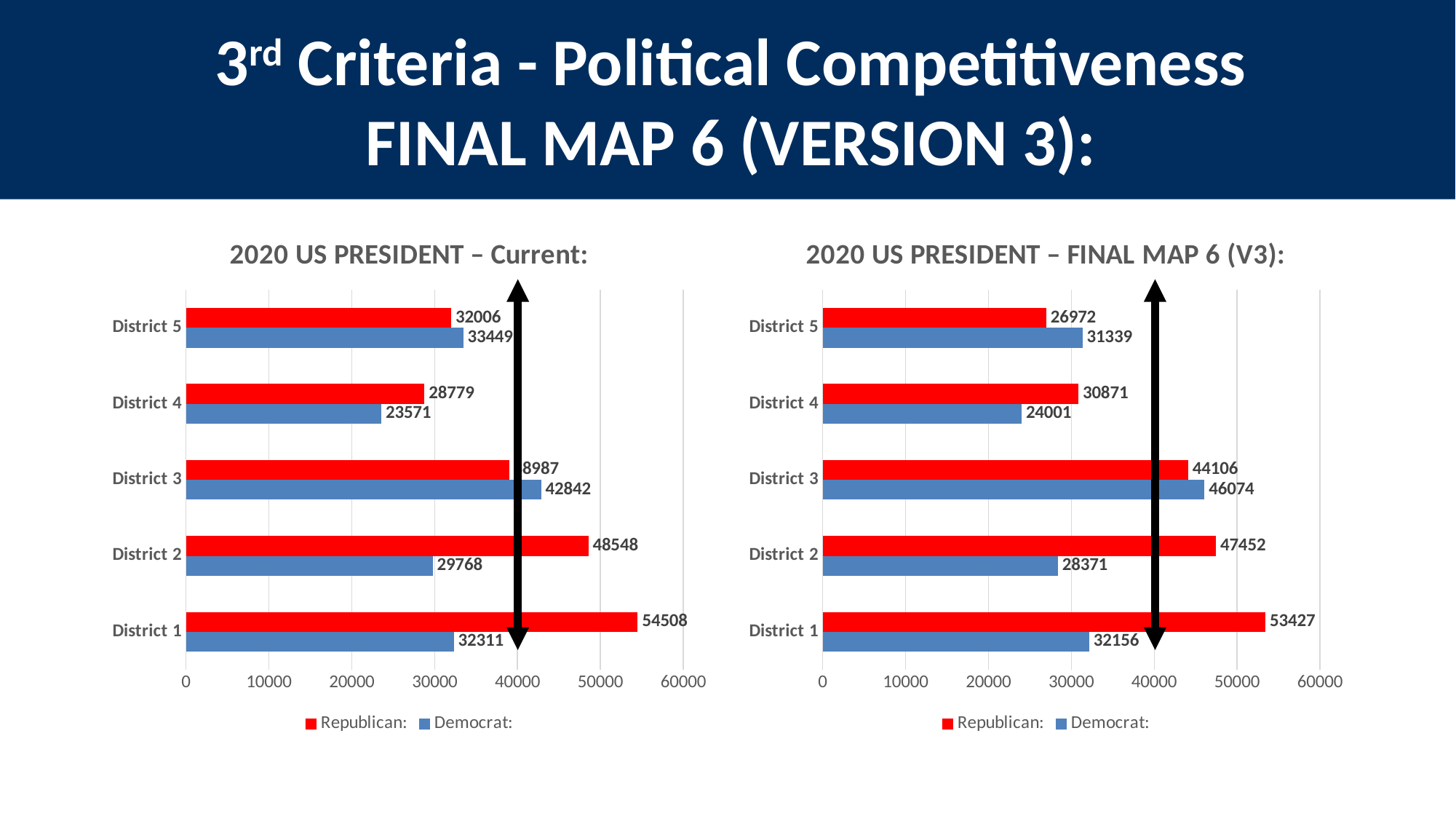

3rd Criteria - Political Competitiveness
FINAL MAP 6 (VERSION 3):

### Chart: 2020 US PRESIDENT – Current:

| Category | Democrat: | Republican: |
|---|---|---|
| District 1 | 32311.0 | 54508.0 |
| District 2 | 29768.0 | 48548.0 |
| District 3 | 42842.0 | 38987.0 |
| District 4 | 23571.0 | 28779.0 |
| District 5 | 33449.0 | 32006.0 |

### Chart: 2020 US PRESIDENT – FINAL MAP 6 (V3):

| Category | Democrat: | Republican: |
|---|---|---|
| District 1 | 32156.0 | 53427.0 |
| District 2 | 28371.0 | 47452.0 |
| District 3 | 46074.0 | 44106.0 |
| District 4 | 24001.0 | 30871.0 |
| District 5 | 31339.0 | 26972.0 |